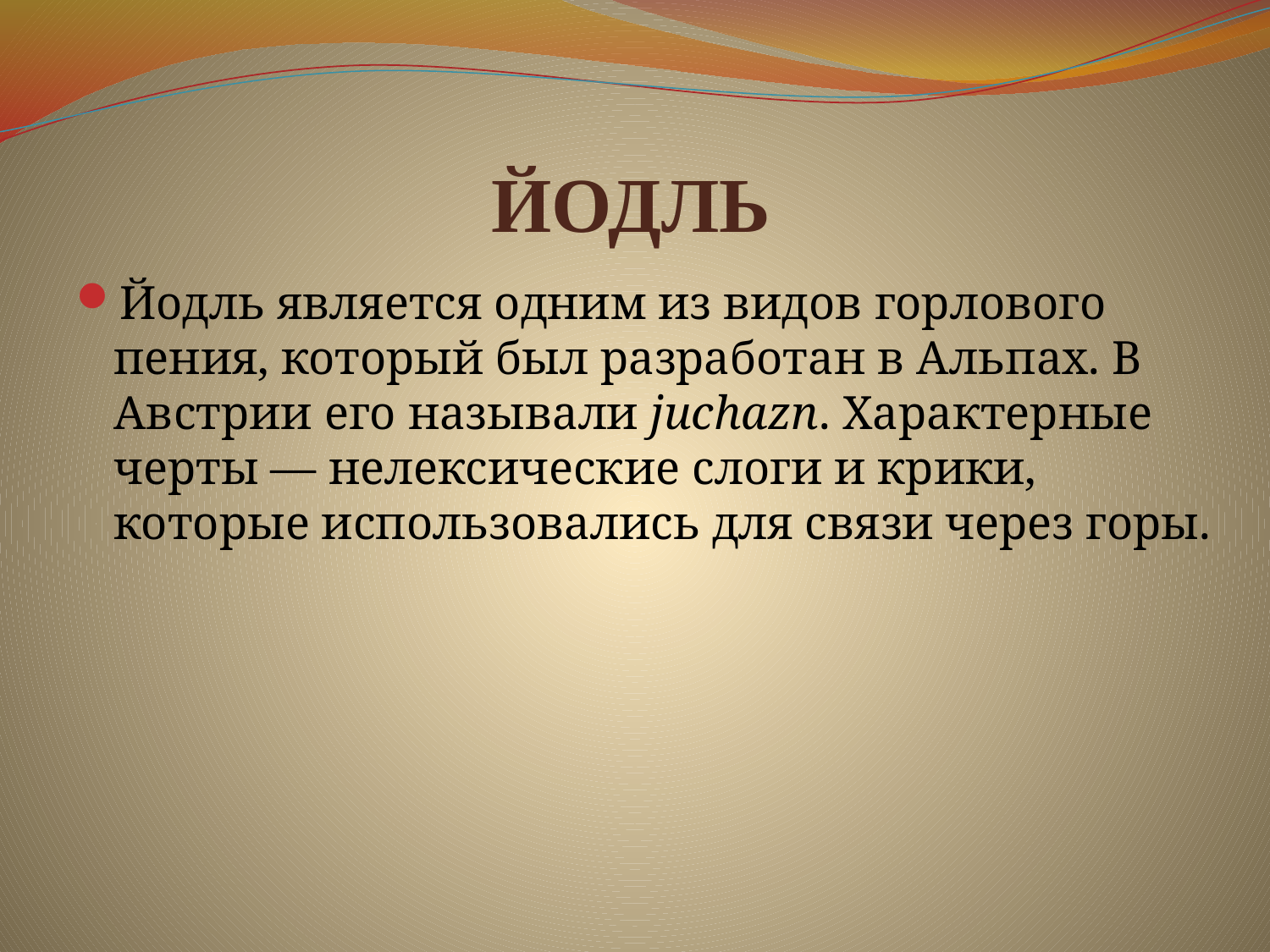

# ЙОДЛЬ
Йодль является одним из видов горлового пения, который был разработан в Альпах. В Австрии его называли juchazn. Характерные черты — нелексические слоги и крики, которые использовались для связи через горы.